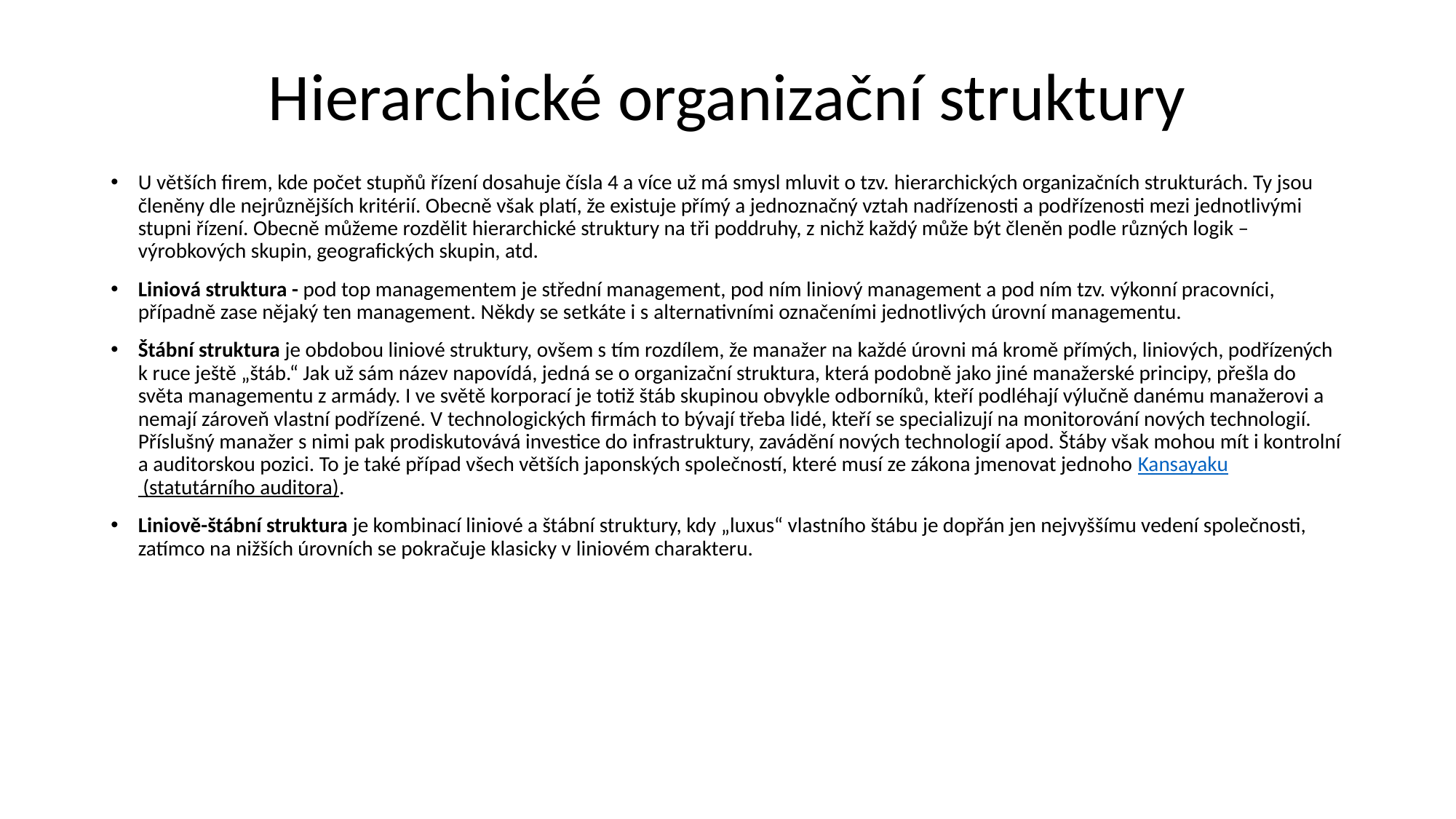

# Hierarchické organizační struktury
U větších firem, kde počet stupňů řízení dosahuje čísla 4 a více už má smysl mluvit o tzv. hierarchických organizačních strukturách. Ty jsou členěny dle nejrůznějších kritérií. Obecně však platí, že existuje přímý a jednoznačný vztah nadřízenosti a podřízenosti mezi jednotlivými stupni řízení. Obecně můžeme rozdělit hierarchické struktury na tři poddruhy, z nichž každý může být členěn podle různých logik – výrobkových skupin, geografických skupin, atd.
Liniová struktura - pod top managementem je střední management, pod ním liniový management a pod ním tzv. výkonní pracovníci, případně zase nějaký ten management. Někdy se setkáte i s alternativními označeními jednotlivých úrovní managementu.
Štábní struktura je obdobou liniové struktury, ovšem s tím rozdílem, že manažer na každé úrovni má kromě přímých, liniových, podřízených k ruce ještě „štáb.“ Jak už sám název napovídá, jedná se o organizační struktura, která podobně jako jiné manažerské principy, přešla do světa managementu z armády. I ve světě korporací je totiž štáb skupinou obvykle odborníků, kteří podléhají výlučně danému manažerovi a nemají zároveň vlastní podřízené. V technologických firmách to bývají třeba lidé, kteří se specializují na monitorování nových technologií. Příslušný manažer s nimi pak prodiskutovává investice do infrastruktury, zavádění nových technologií apod. Štáby však mohou mít i kontrolní a auditorskou pozici. To je také případ všech větších japonských společností, které musí ze zákona jmenovat jednoho Kansayaku (statutárního auditora).
Liniově-štábní struktura je kombinací liniové a štábní struktury, kdy „luxus“ vlastního štábu je dopřán jen nejvyššímu vedení společnosti, zatímco na nižších úrovních se pokračuje klasicky v liniovém charakteru.